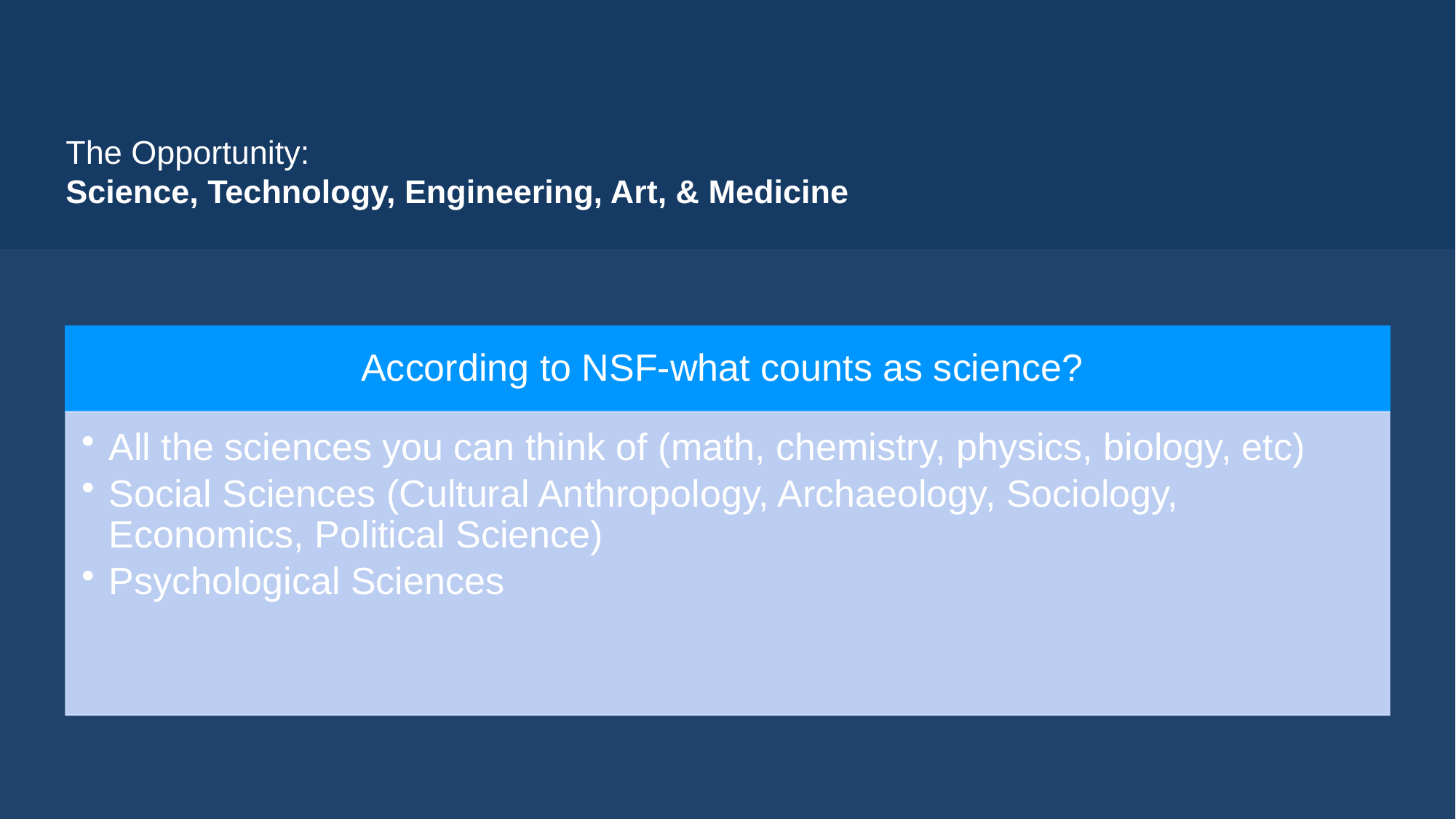

# The Opportunity: Science, Technology, Engineering, Art, & Medicine

According to NSF-what counts as science?
All the sciences you can think of (math, chemistry, physics, biology, etc)
Social Sciences (Cultural Anthropology, Archaeology, Sociology, Economics, Political Science)
Psychological Sciences